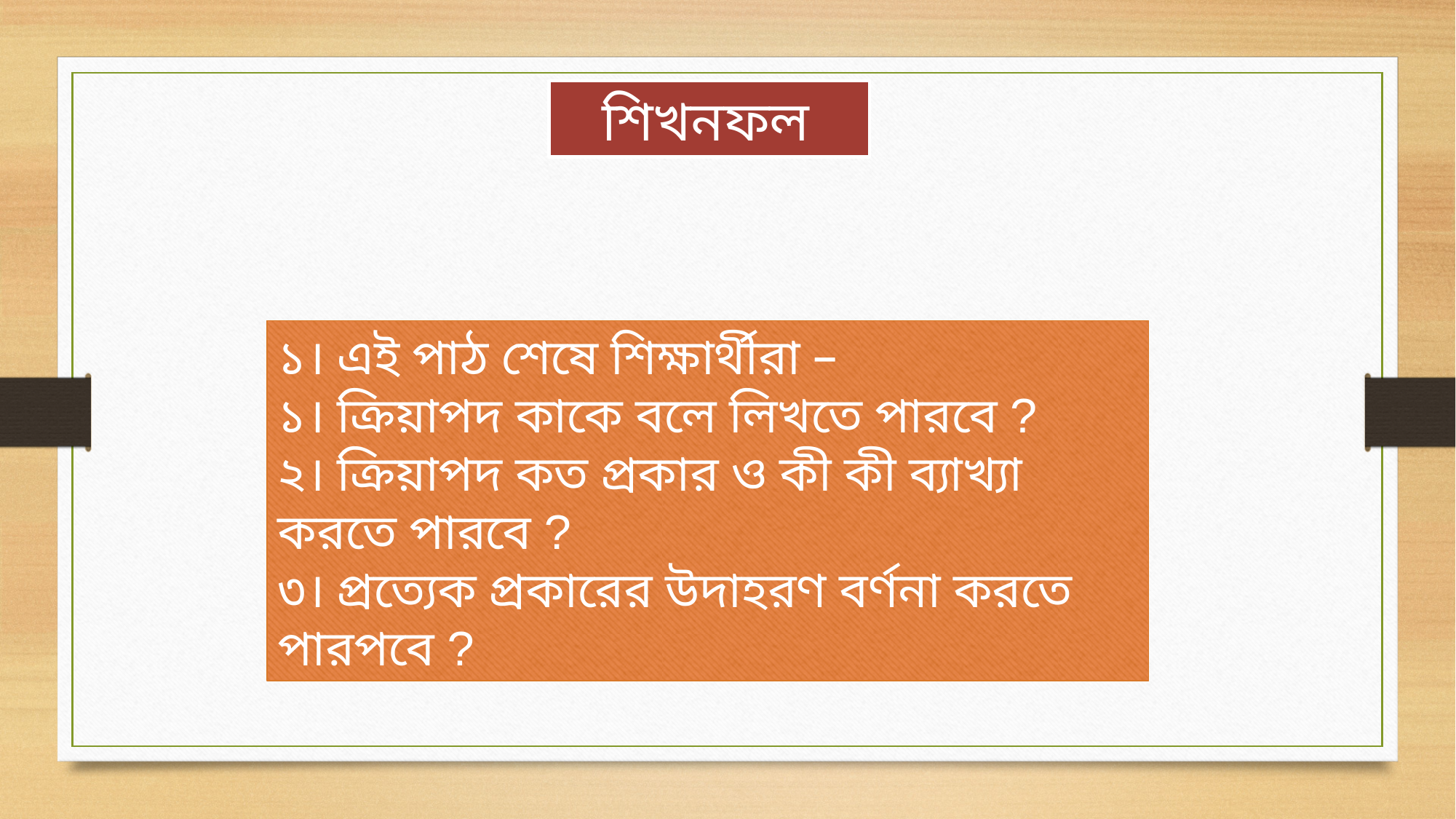

শিখনফল
১। এই পাঠ শেষে শিক্ষার্থীরা –
১। ক্রিয়াপদ কাকে বলে লিখতে পারবে ?
২। ক্রিয়াপদ কত প্রকার ও কী কী ব্যাখ্যা করতে পারবে ?
৩। প্রত্যেক প্রকারের উদাহরণ বর্ণনা করতে পারপবে ?